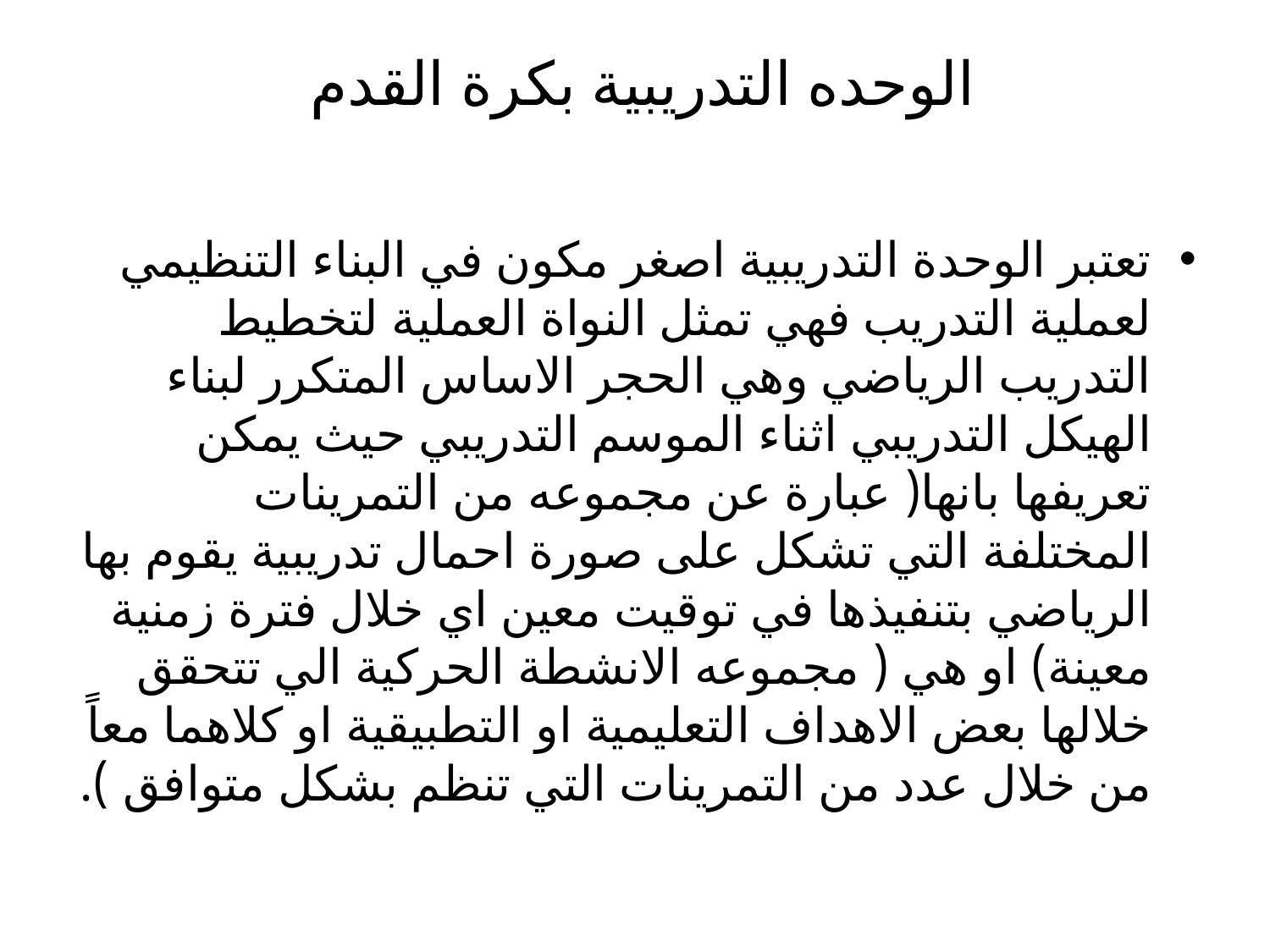

# الوحده التدريبية بكرة القدم
تعتبر الوحدة التدريبية اصغر مكون في البناء التنظيمي لعملية التدريب فهي تمثل النواة العملية لتخطيط التدريب الرياضي وهي الحجر الاساس المتكرر لبناء الهيكل التدريبي اثناء الموسم التدريبي حيث يمكن تعريفها بانها( عبارة عن مجموعه من التمرينات المختلفة التي تشكل على صورة احمال تدريبية يقوم بها الرياضي بتنفيذها في توقيت معين اي خلال فترة زمنية معينة) او هي ( مجموعه الانشطة الحركية الي تتحقق خلالها بعض الاهداف التعليمية او التطبيقية او كلاهما معاً من خلال عدد من التمرينات التي تنظم بشكل متوافق ).